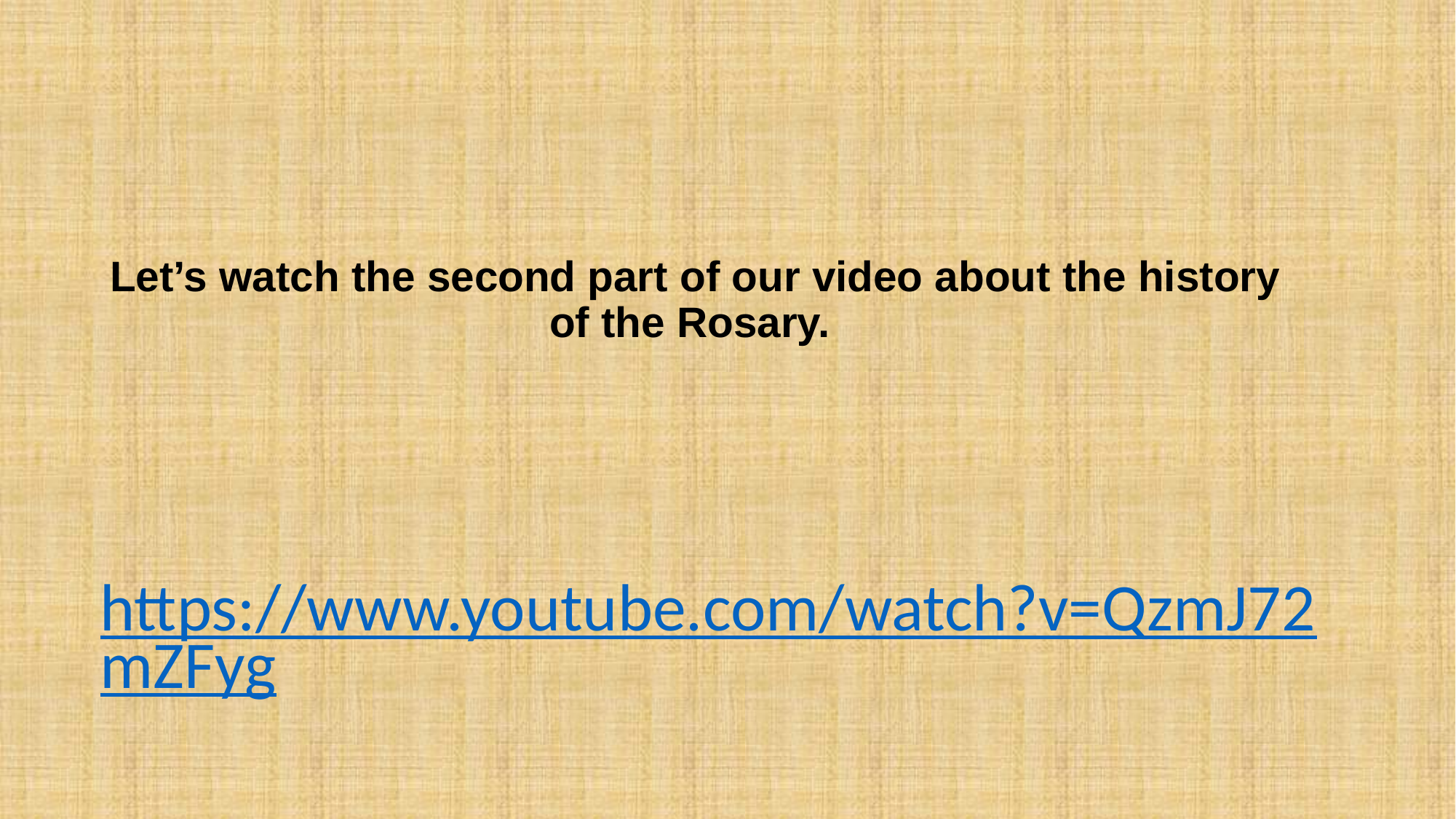

Let’s watch the second part of our video about the history of the Rosary.
# https://www.youtube.com/watch?v=QzmJ72mZFyg